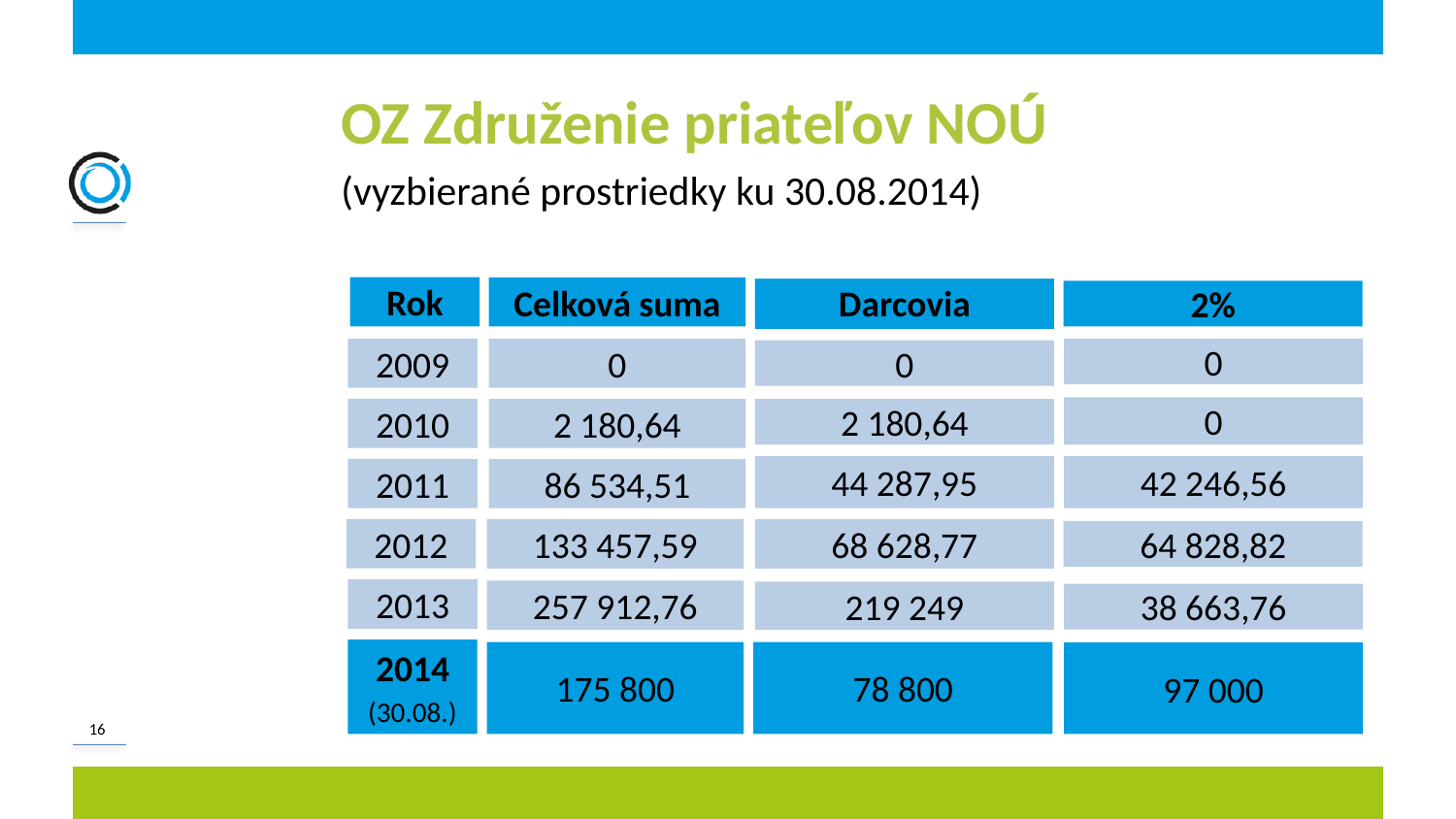

# OZ Združenie priateľov NOÚ (vyzbierané prostriedky ku 30.08.2014)
Rok
Celková suma
0,65 ─ 1,5 mSv
Darcovia
2%
2009
0
0
0
0
2010
2 180,64
2 180,64
44 287,95
42 246,56
2011
86 534,51
2012
68 628,77
133 457,59
64 828,82
2013
257 912,76
219 249
38 663,76
2014
(30.08.)

175 800

78 800
97 000
16